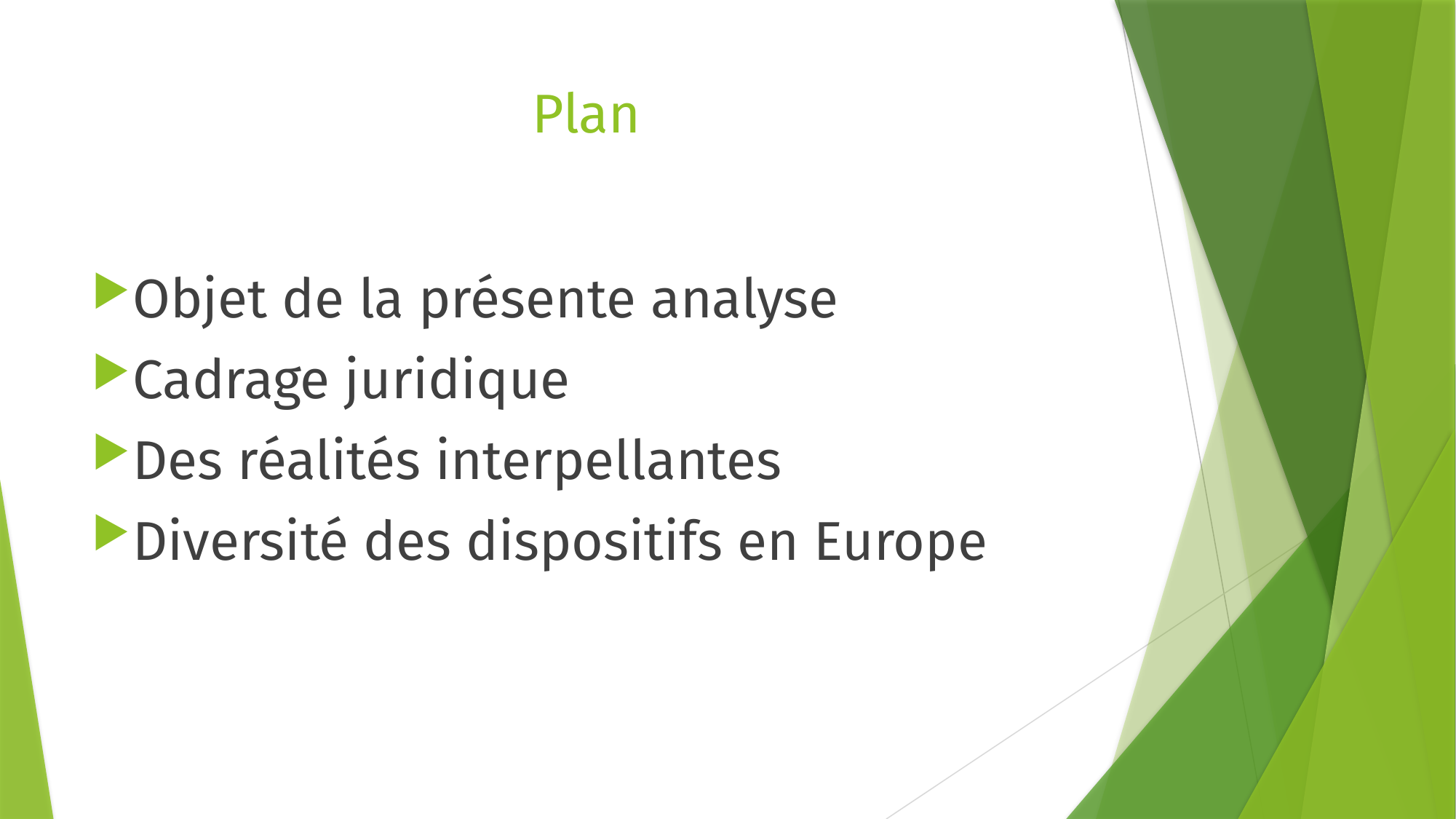

# Plan
Objet de la présente analyse
Cadrage juridique
Des réalités interpellantes
Diversité des dispositifs en Europe